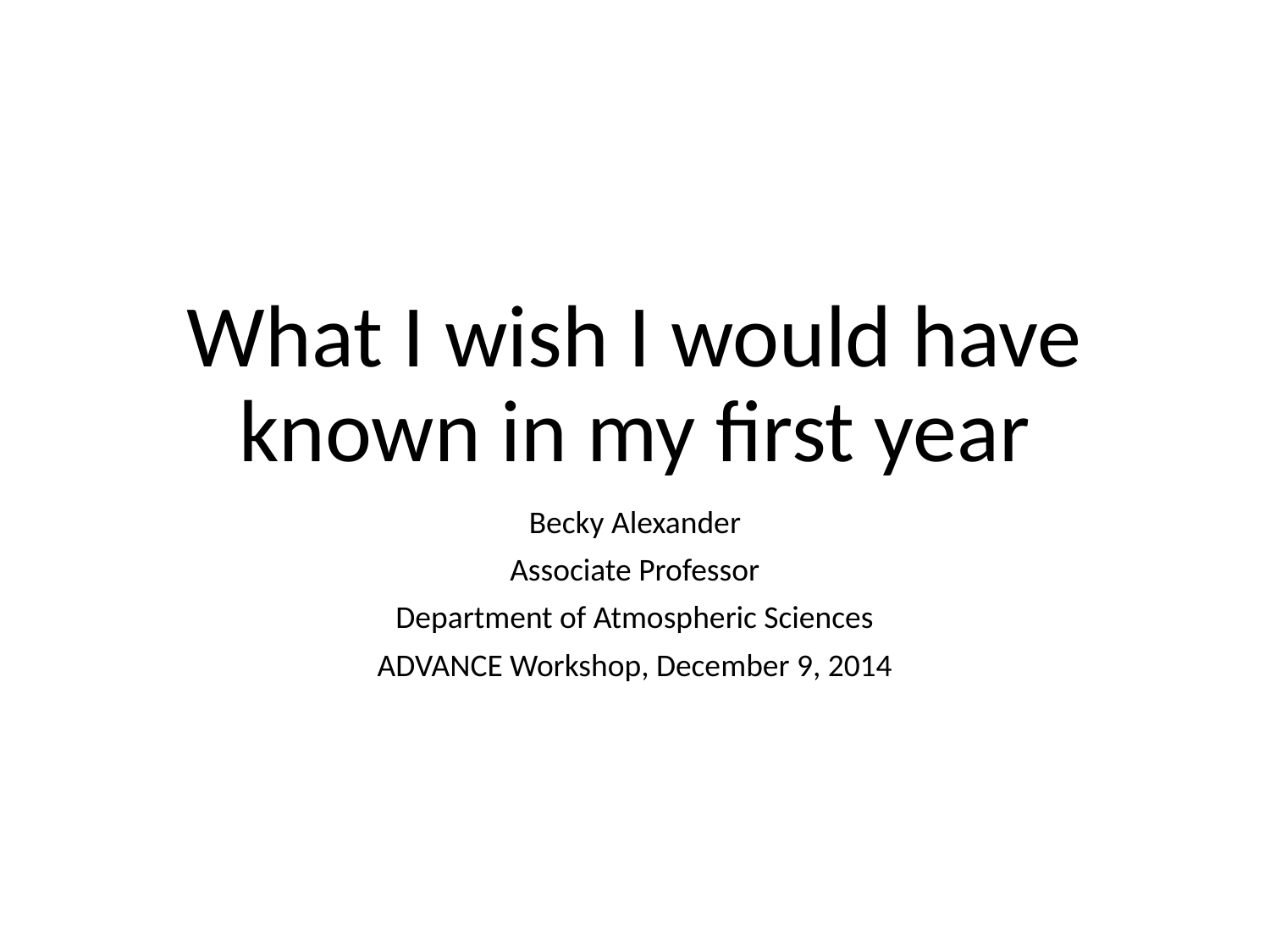

# What I wish I would have known in my first year
Becky Alexander
Associate Professor
Department of Atmospheric Sciences
ADVANCE Workshop, December 9, 2014